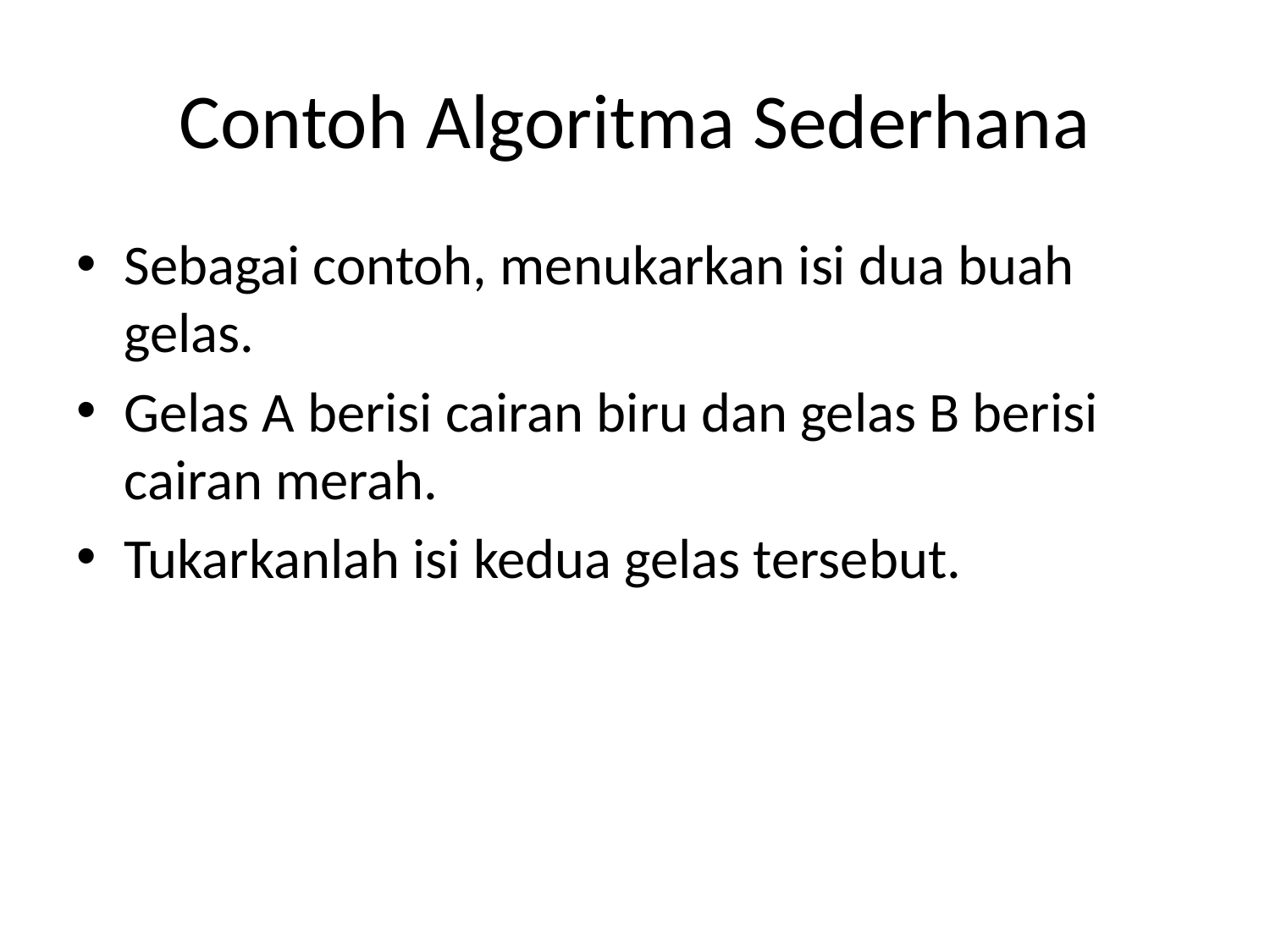

# Contoh Algoritma Sederhana
Sebagai contoh, menukarkan isi dua buah gelas.
Gelas A berisi cairan biru dan gelas B berisi cairan merah.
Tukarkanlah isi kedua gelas tersebut.